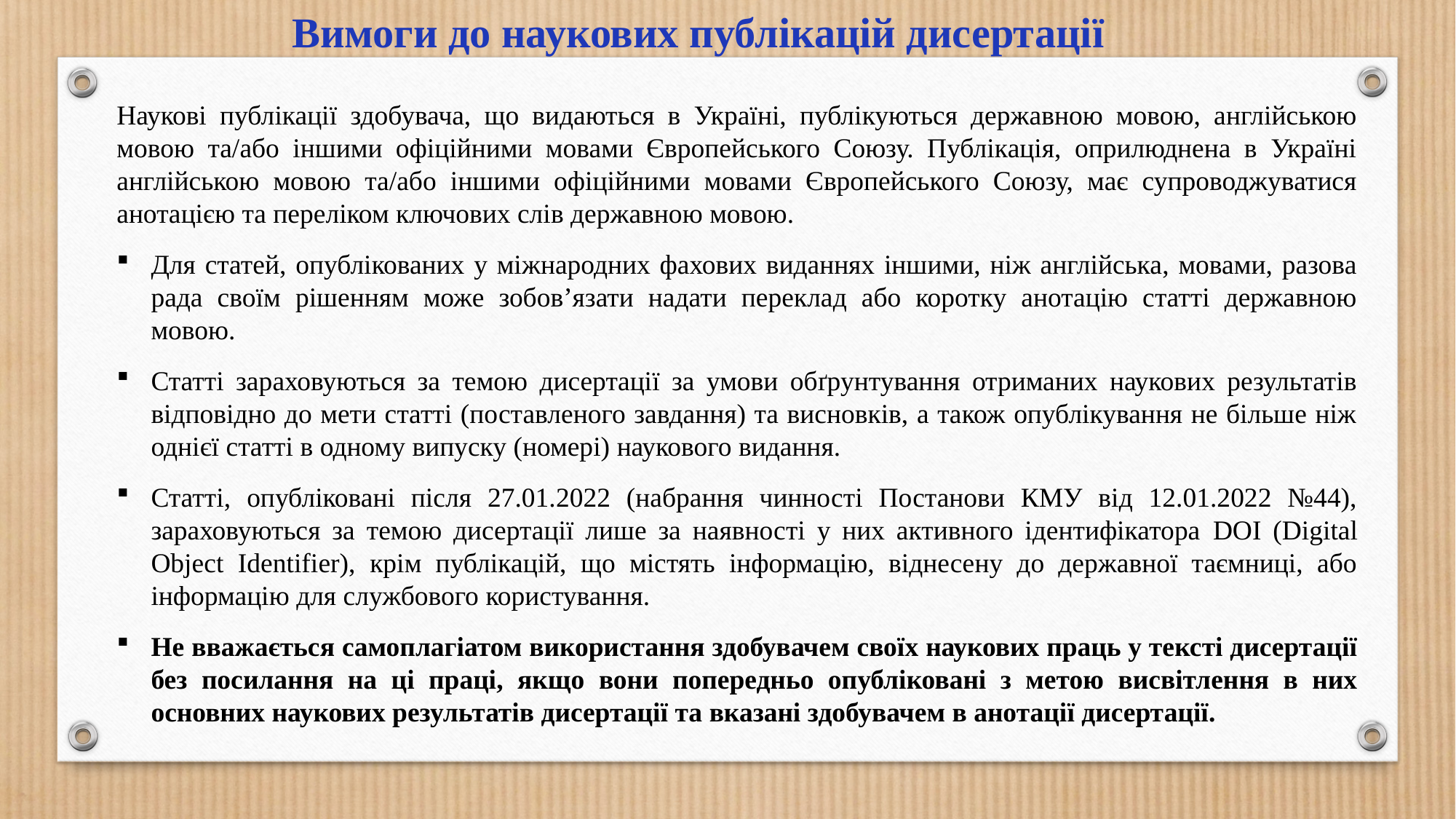

Вимоги до наукових публікацій дисертації
Наукові публікації здобувача, що видаються в Україні, публікуються державною мовою, англійською мовою та/або іншими офіційними мовами Європейського Союзу. Публікація, оприлюднена в Україні англійською мовою та/або іншими офіційними мовами Європейського Союзу, має супроводжуватися анотацією та переліком ключових слів державною мовою.
Для статей, опублікованих у міжнародних фахових виданнях іншими, ніж англійська, мовами, разова рада своїм рішенням може зобов’язати надати переклад або коротку анотацію статті державною мовою.
Статті зараховуються за темою дисертації за умови обґрунтування отриманих наукових результатів відповідно до мети статті (поставленого завдання) та висновків, а також опублікування не більше ніж однієї статті в одному випуску (номері) наукового видання.
Статті, опубліковані після 27.01.2022 (набрання чинності Постанови КМУ від 12.01.2022 №44), зараховуються за темою дисертації лише за наявності у них активного ідентифікатора DOI (Digital Object Identifier), крім публікацій, що містять інформацію, віднесену до державної таємниці, або інформацію для службового користування.
Не вважається самоплагіатом використання здобувачем своїх наукових праць у тексті дисертації без посилання на ці праці, якщо вони попередньо опубліковані з метою висвітлення в них основних наукових результатів дисертації та вказані здобувачем в анотації дисертації.